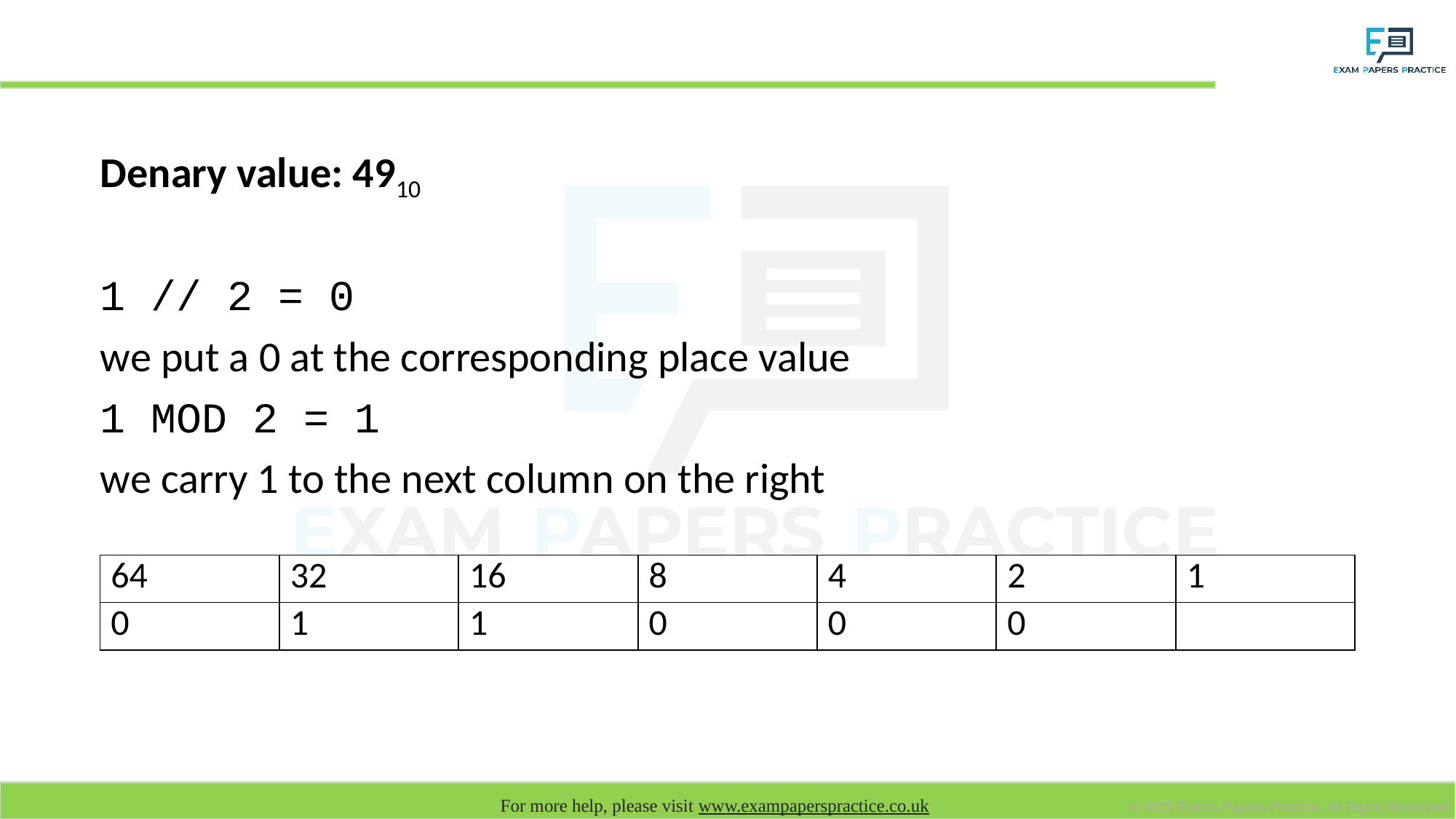

# Convert to binary using a table
Denary value: 4910

1 // 2 = 0
we put a 0 at the corresponding place value
1 MOD 2 = 1
we carry 1 to the next column on the right

| 64 | 32 | 16 | 8 | 4 | 2 | 1 |
| --- | --- | --- | --- | --- | --- | --- |
| 0 | 1 | 1 | 0 | 0 | 0 |  |